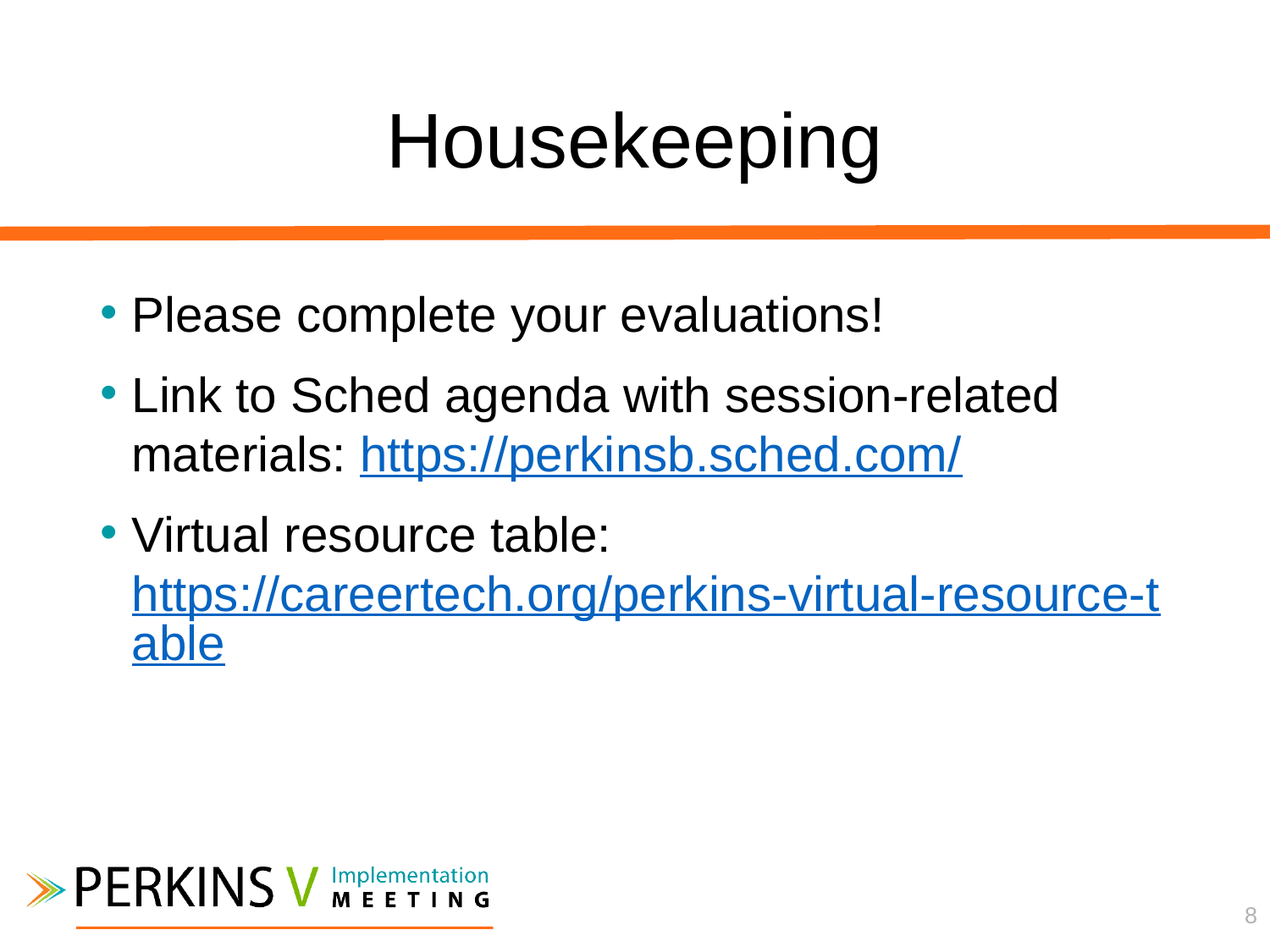

# Housekeeping
Please complete your evaluations!
Link to Sched agenda with session-related materials: https://perkinsb.sched.com/
Virtual resource table: https://careertech.org/perkins-virtual-resource-table
8